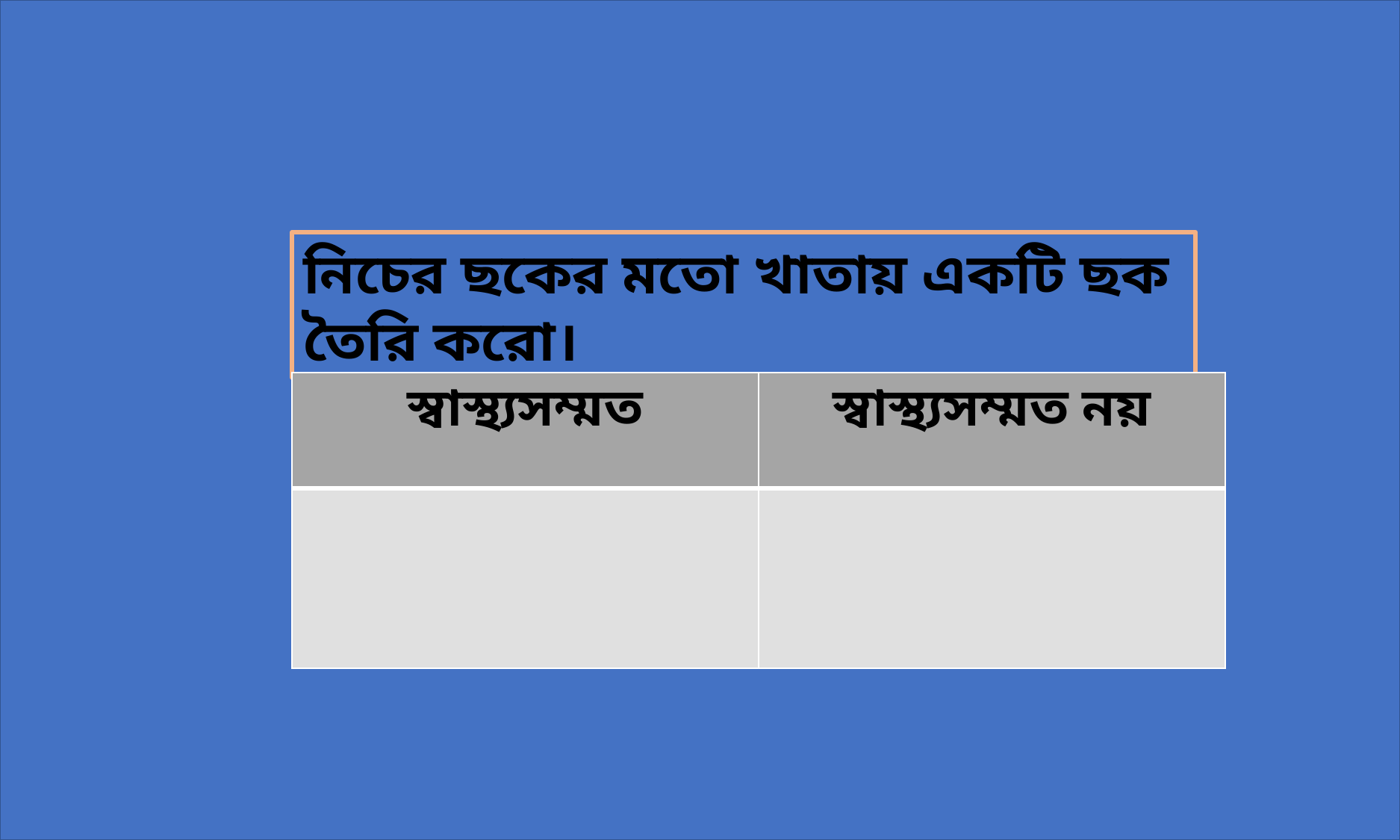

নিচের ছকের মতো খাতায় একটি ছক তৈরি করো।
| স্বাস্থ্যসম্মত | স্বাস্থ্যসম্মত নয় |
| --- | --- |
|  |  |